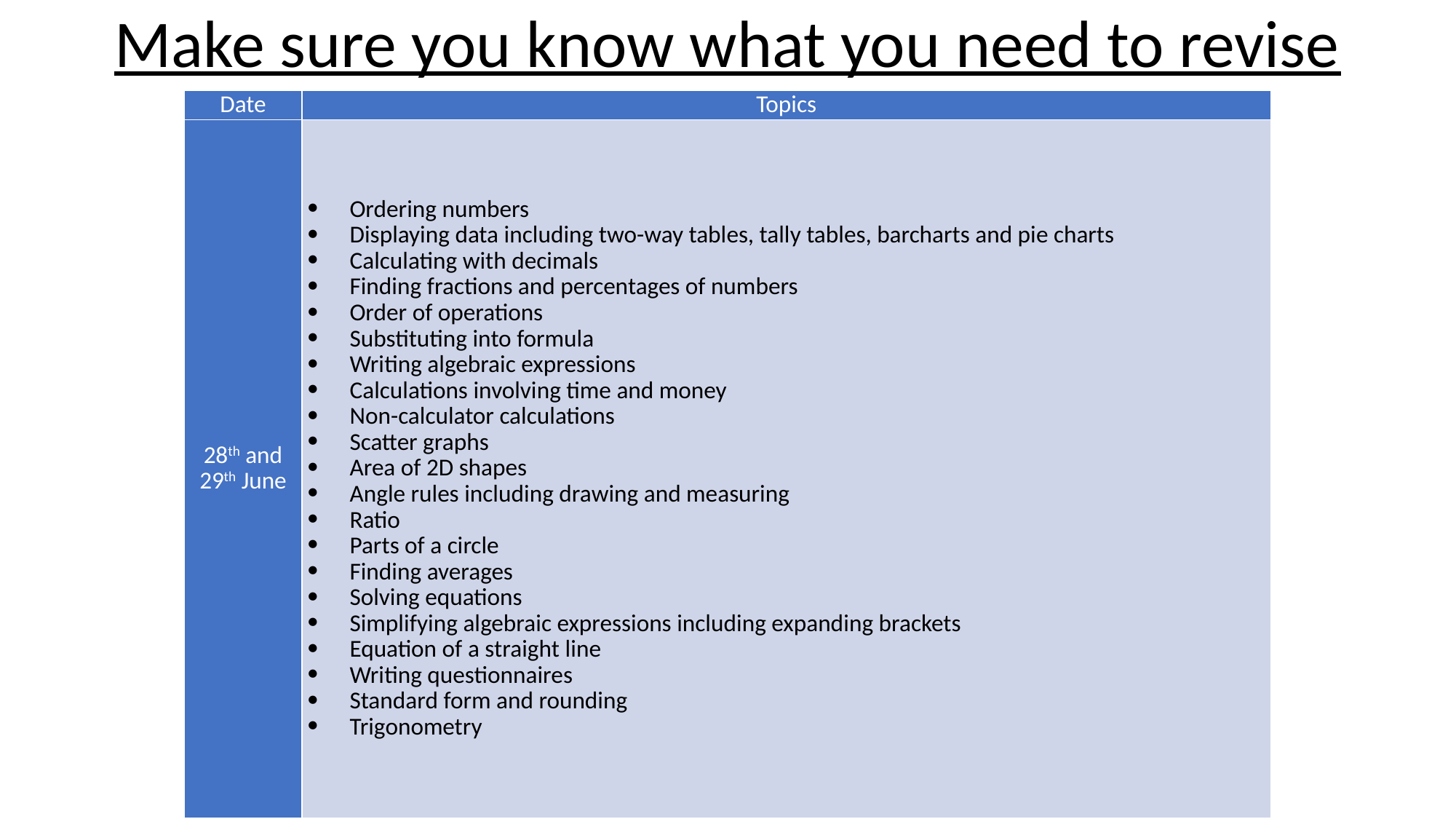

# Make sure you know what you need to revise
| Date | Topics |
| --- | --- |
| 28th and 29th June | Ordering numbers Displaying data including two-way tables, tally tables, barcharts and pie charts Calculating with decimals Finding fractions and percentages of numbers Order of operations Substituting into formula Writing algebraic expressions Calculations involving time and money Non-calculator calculations Scatter graphs Area of 2D shapes Angle rules including drawing and measuring Ratio Parts of a circle Finding averages Solving equations Simplifying algebraic expressions including expanding brackets Equation of a straight line Writing questionnaires Standard form and rounding Trigonometry |